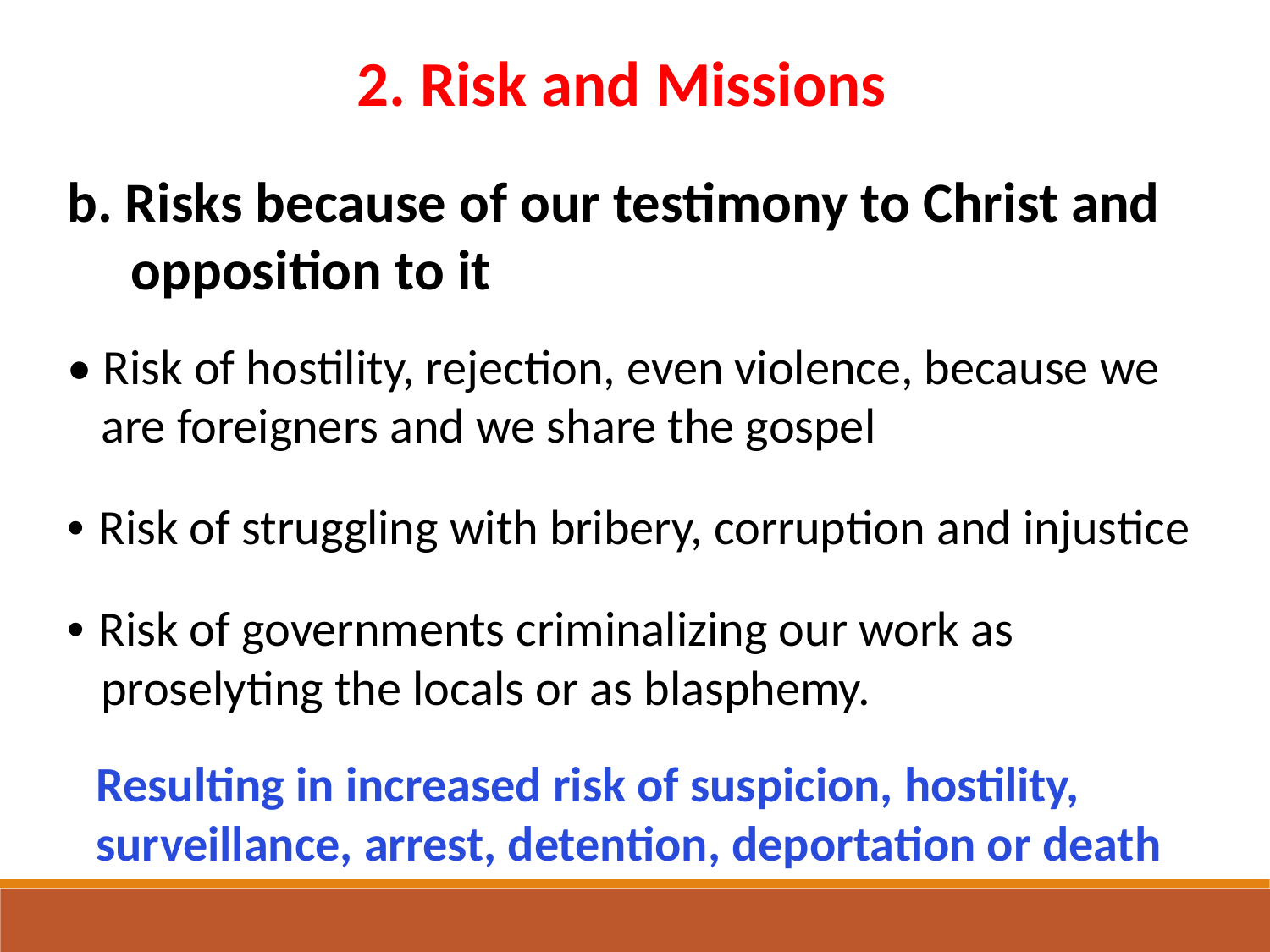

2. Risk and Missions
b. Risks because of our testimony to Christ and
     opposition to it

• Risk of hostility, rejection, even violence, because we
   are foreigners and we share the gospel

• Risk of struggling with bribery, corruption and injustice

• Risk of governments criminalizing our work as
   proselyting the locals or as blasphemy.
Resulting in increased risk of suspicion, hostility, surveillance, arrest, detention, deportation or death